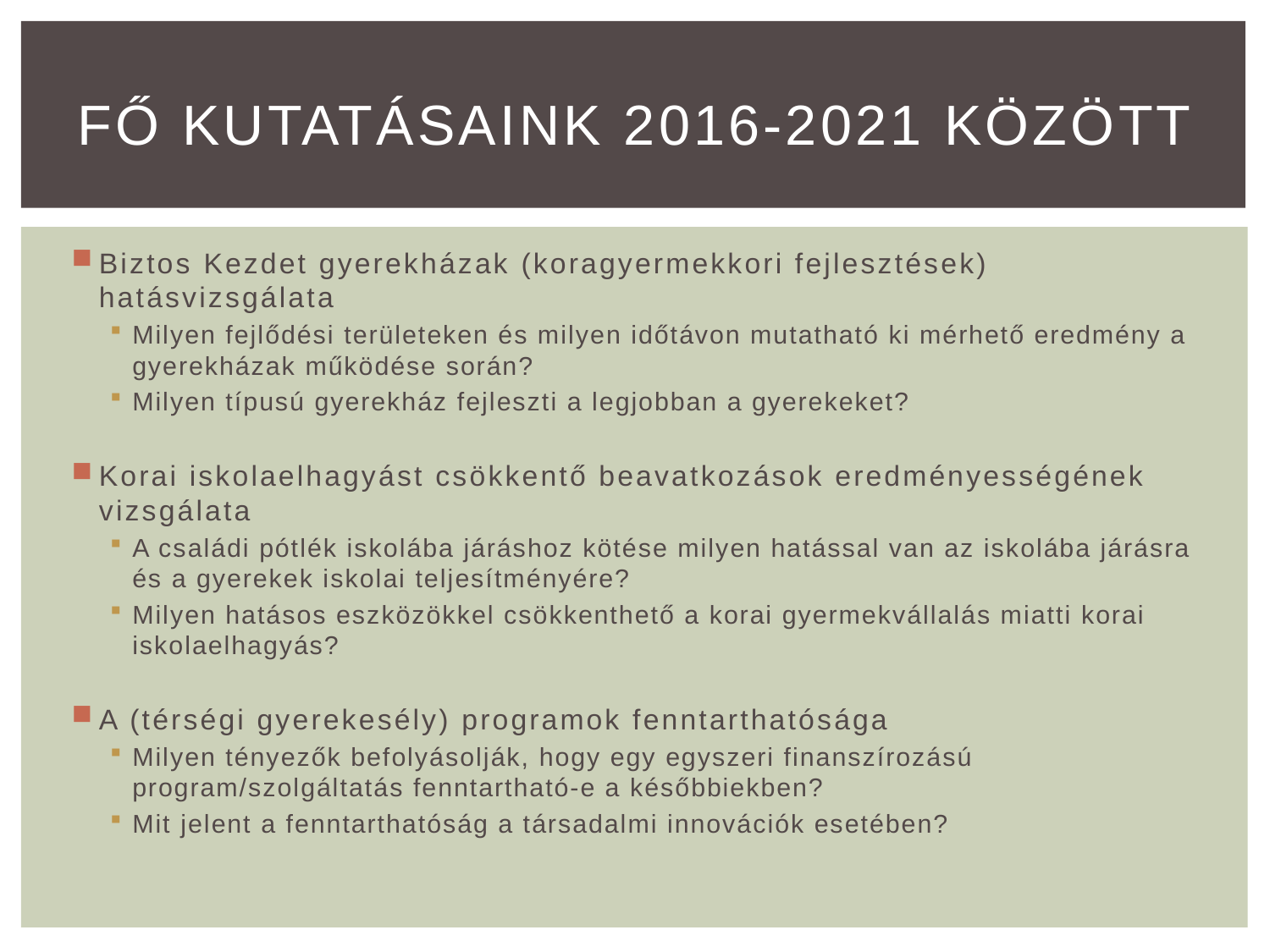

# Fő Kutatásaink 2016-2021 között
Biztos Kezdet gyerekházak (koragyermekkori fejlesztések) hatásvizsgálata
Milyen fejlődési területeken és milyen időtávon mutatható ki mérhető eredmény a gyerekházak működése során?
Milyen típusú gyerekház fejleszti a legjobban a gyerekeket?

Korai iskolaelhagyást csökkentő beavatkozások eredményességének vizsgálata
A családi pótlék iskolába járáshoz kötése milyen hatással van az iskolába járásra és a gyerekek iskolai teljesítményére?
Milyen hatásos eszközökkel csökkenthető a korai gyermekvállalás miatti korai iskolaelhagyás?

A (térségi gyerekesély) programok fenntarthatósága
Milyen tényezők befolyásolják, hogy egy egyszeri finanszírozású program/szolgáltatás fenntartható-e a későbbiekben?
Mit jelent a fenntarthatóság a társadalmi innovációk esetében?